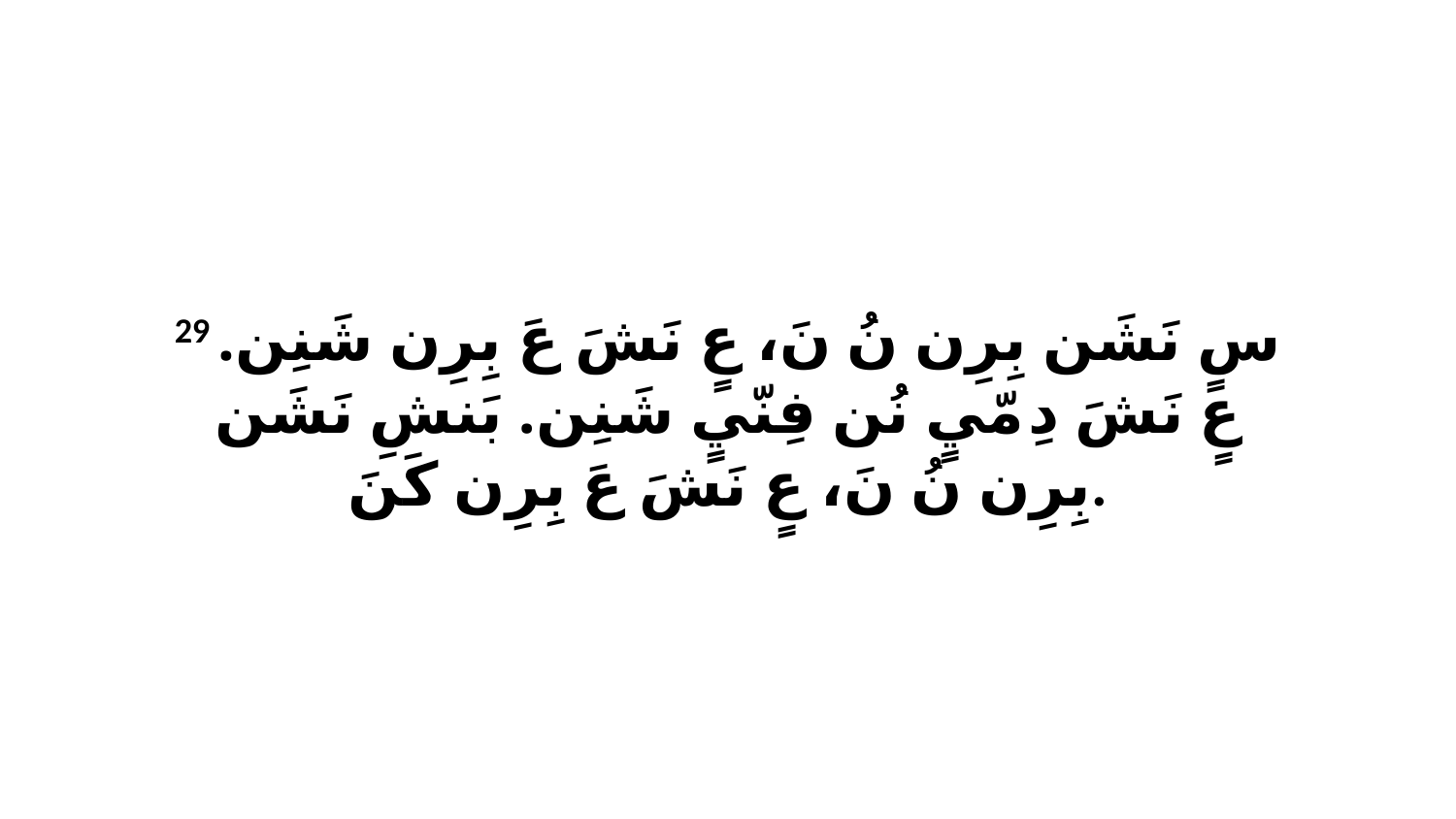

29 سٍ نَشَن بِرِن نُ نَ، عٍ نَشَ عَ بِرِن شَنِن. عٍ نَشَ دِ مّيٍ نُن فِنّيٍ شَنِن. بَنشِ نَشَن بِرِن نُ نَ، عٍ نَشَ عَ بِرِن كَنَ.